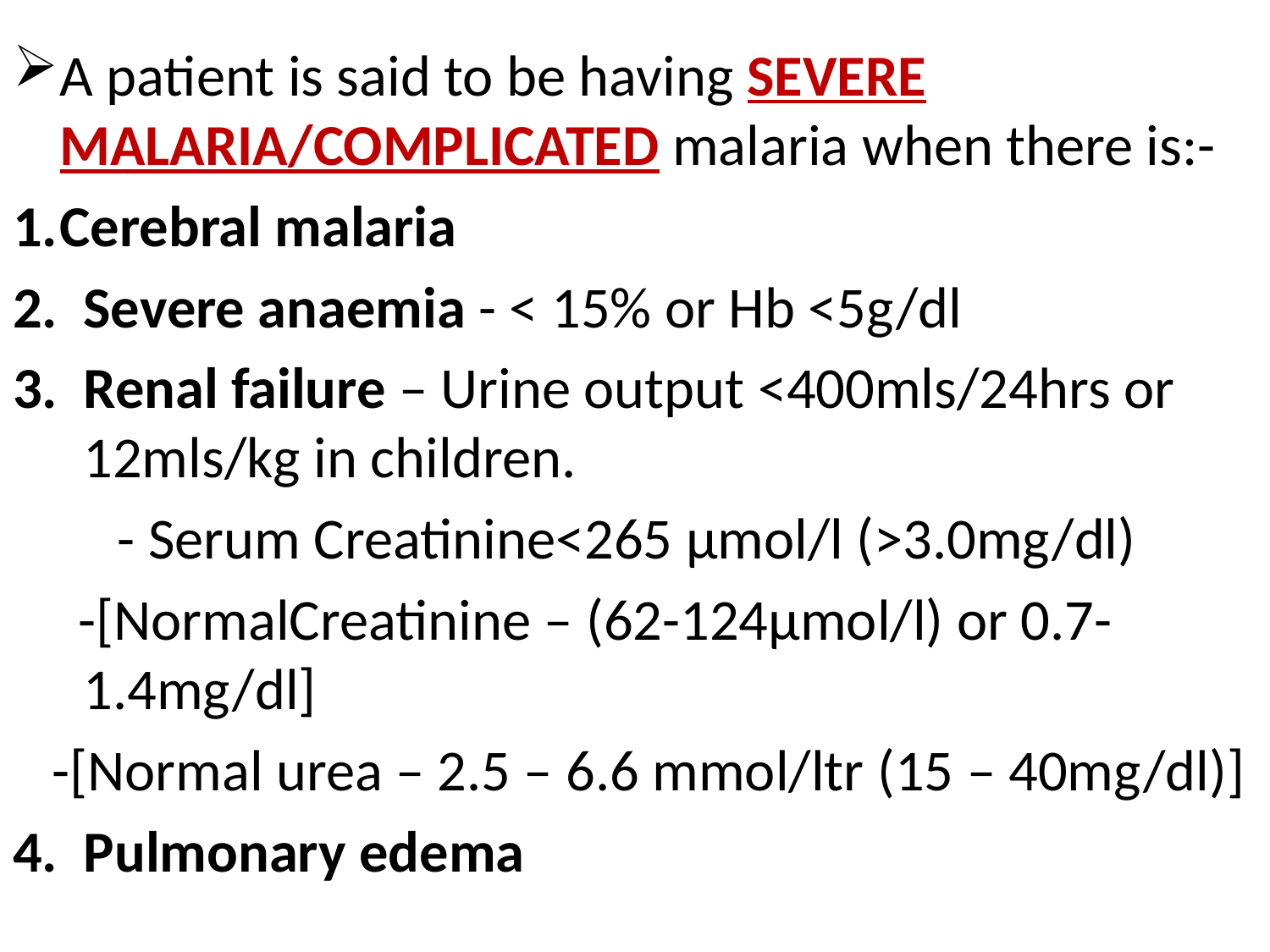

#
A patient is said to be having SEVERE MALARIA/COMPLICATED malaria when there is:-
Cerebral malaria
Severe anaemia - < 15% or Hb <5g/dl
Renal failure – Urine output <400mls/24hrs or 12mls/kg in children.
        - Serum Creatinine<265 µmol/l (>3.0mg/dl)
     -[NormalCreatinine – (62-124µmol/l) or 0.7-1.4mg/dl]
   -[Normal urea – 2.5 – 6.6 mmol/ltr (15 – 40mg/dl)]
4.  Pulmonary edema